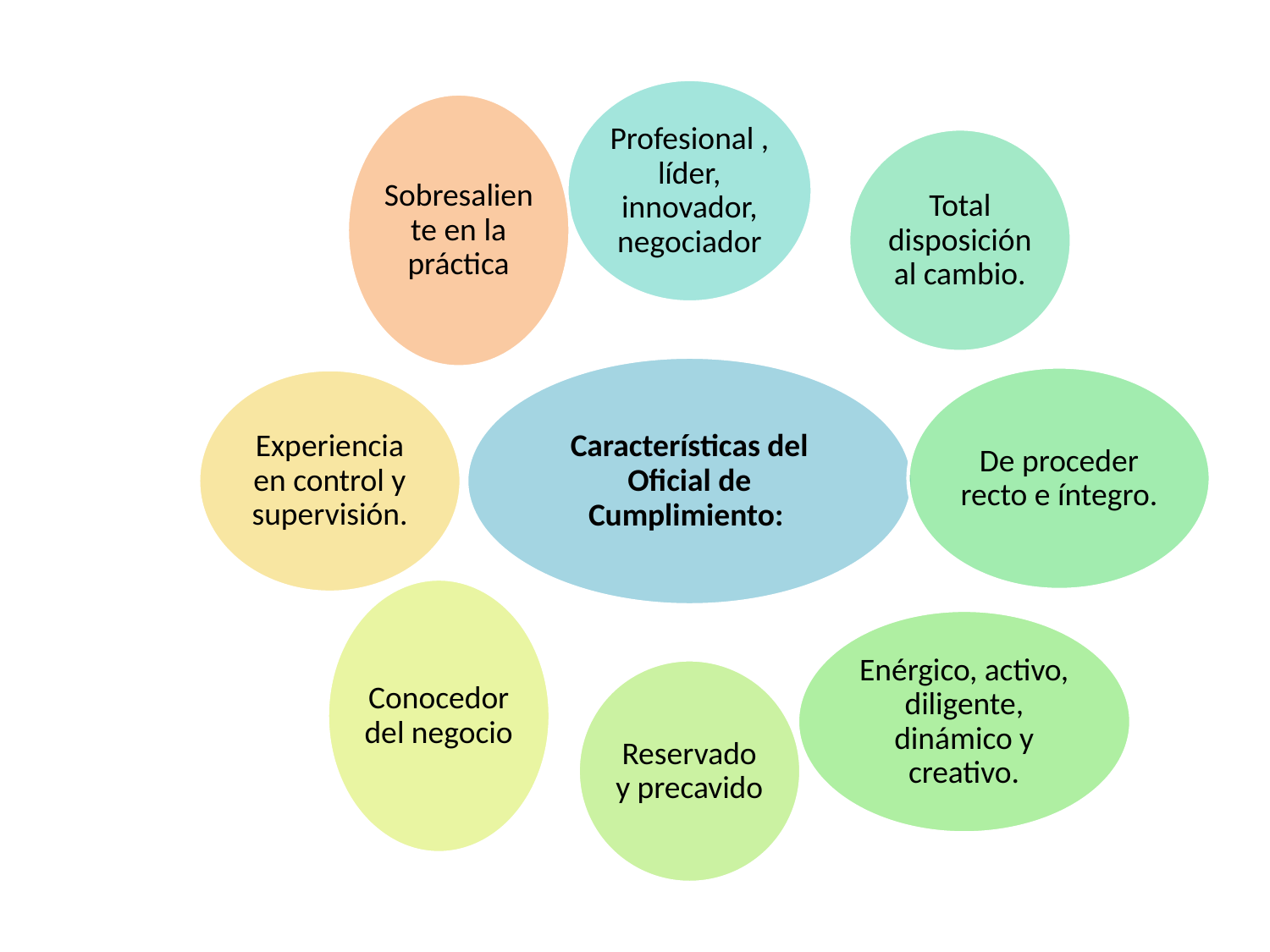

Características del Oficial de Cumplimiento:
Profesional , líder, innovador, negociador
Total disposición al cambio.
De proceder recto e íntegro.
Enérgico, activo, diligente, dinámico y creativo.
Reservado y precavido
Conocedor del negocio
Experiencia en control y supervisión.
Sobresaliente en la práctica